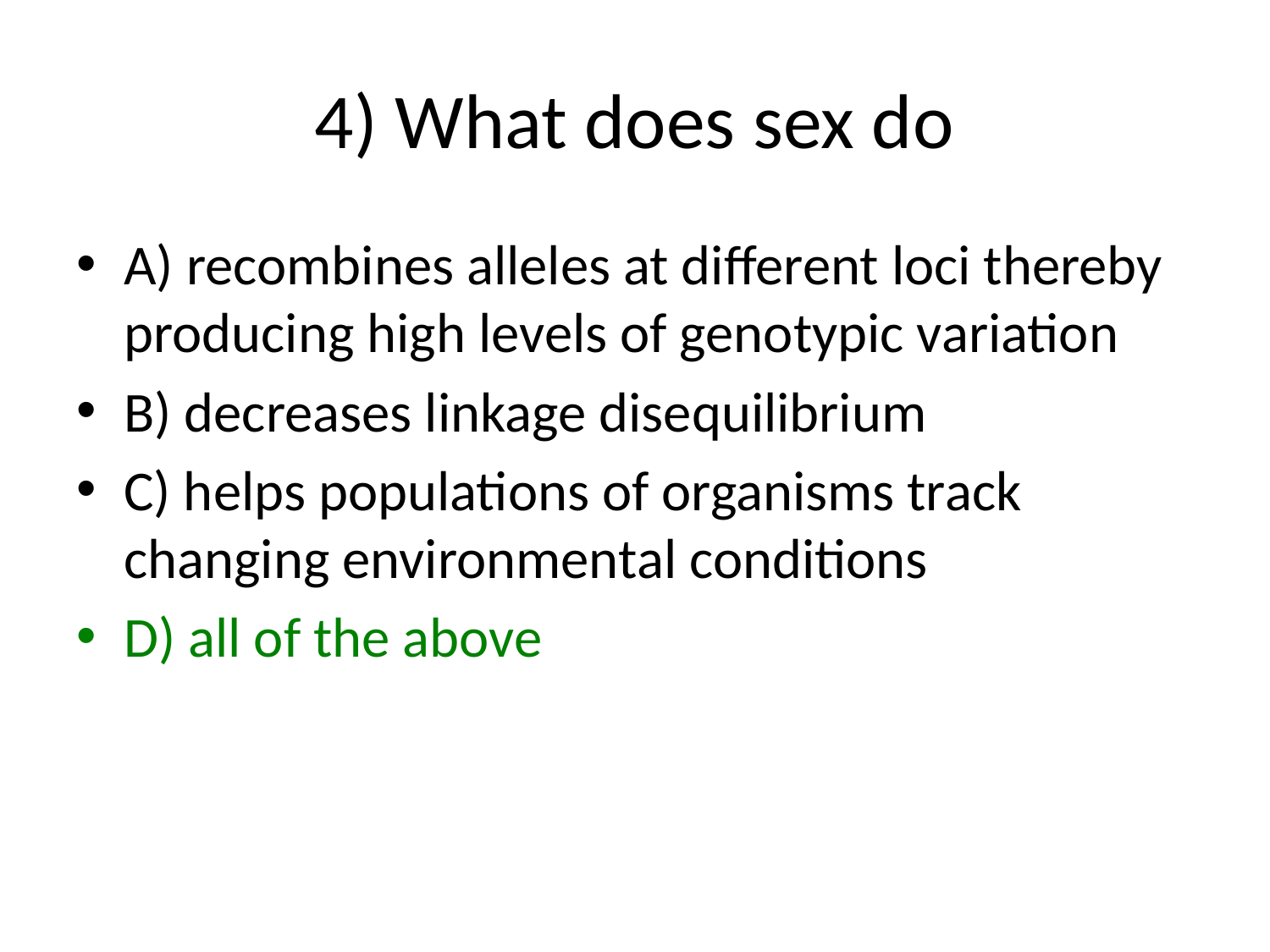

# 4) What does sex do
A) recombines alleles at different loci thereby producing high levels of genotypic variation
B) decreases linkage disequilibrium
C) helps populations of organisms track changing environmental conditions
D) all of the above